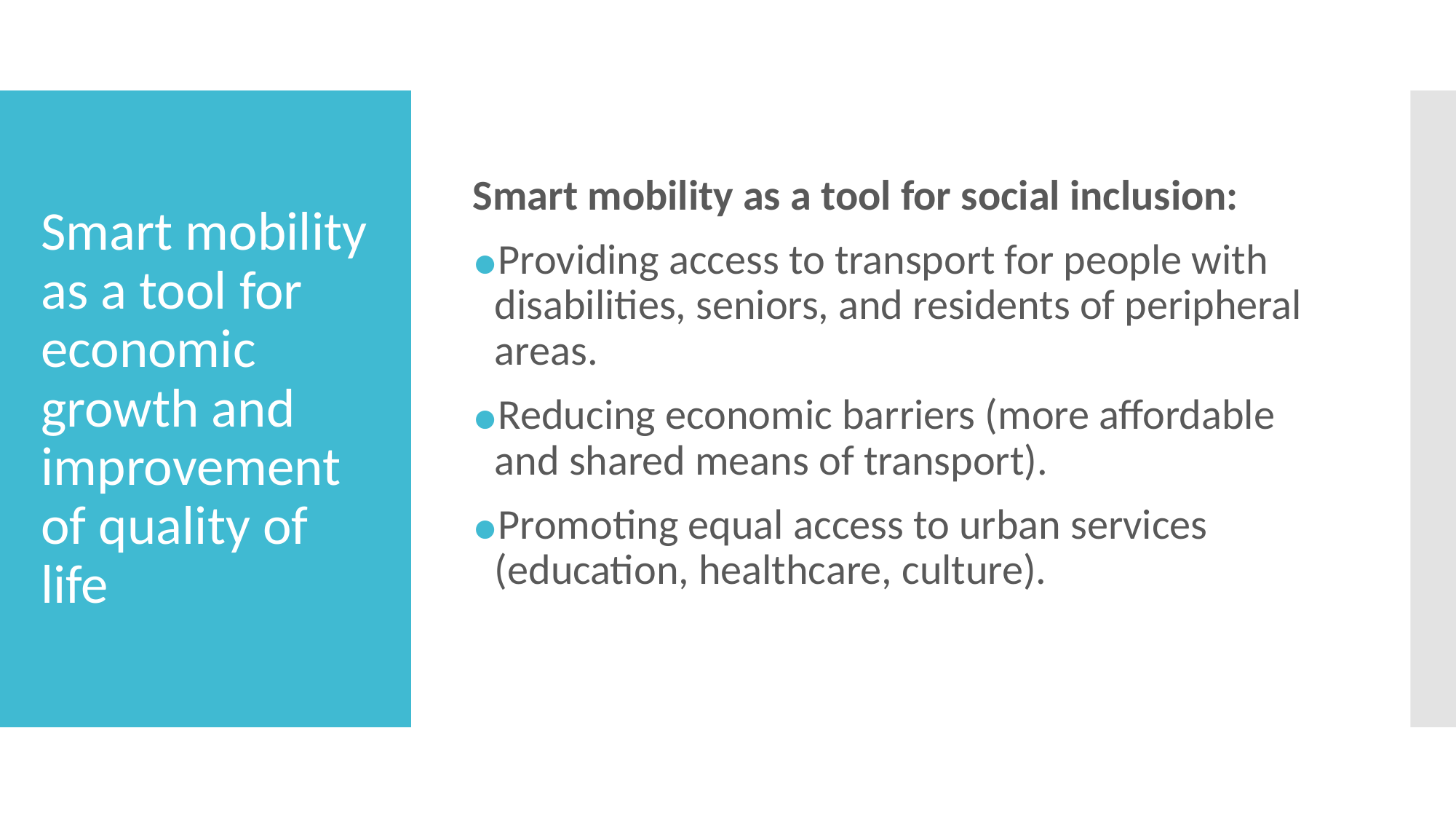

Smart mobility as a tool for social inclusion:
Providing access to transport for people with disabilities, seniors, and residents of peripheral areas.
Reducing economic barriers (more affordable and shared means of transport).
Promoting equal access to urban services (education, healthcare, culture).

# Smart mobility as a tool for economic growth and improvement of quality of life